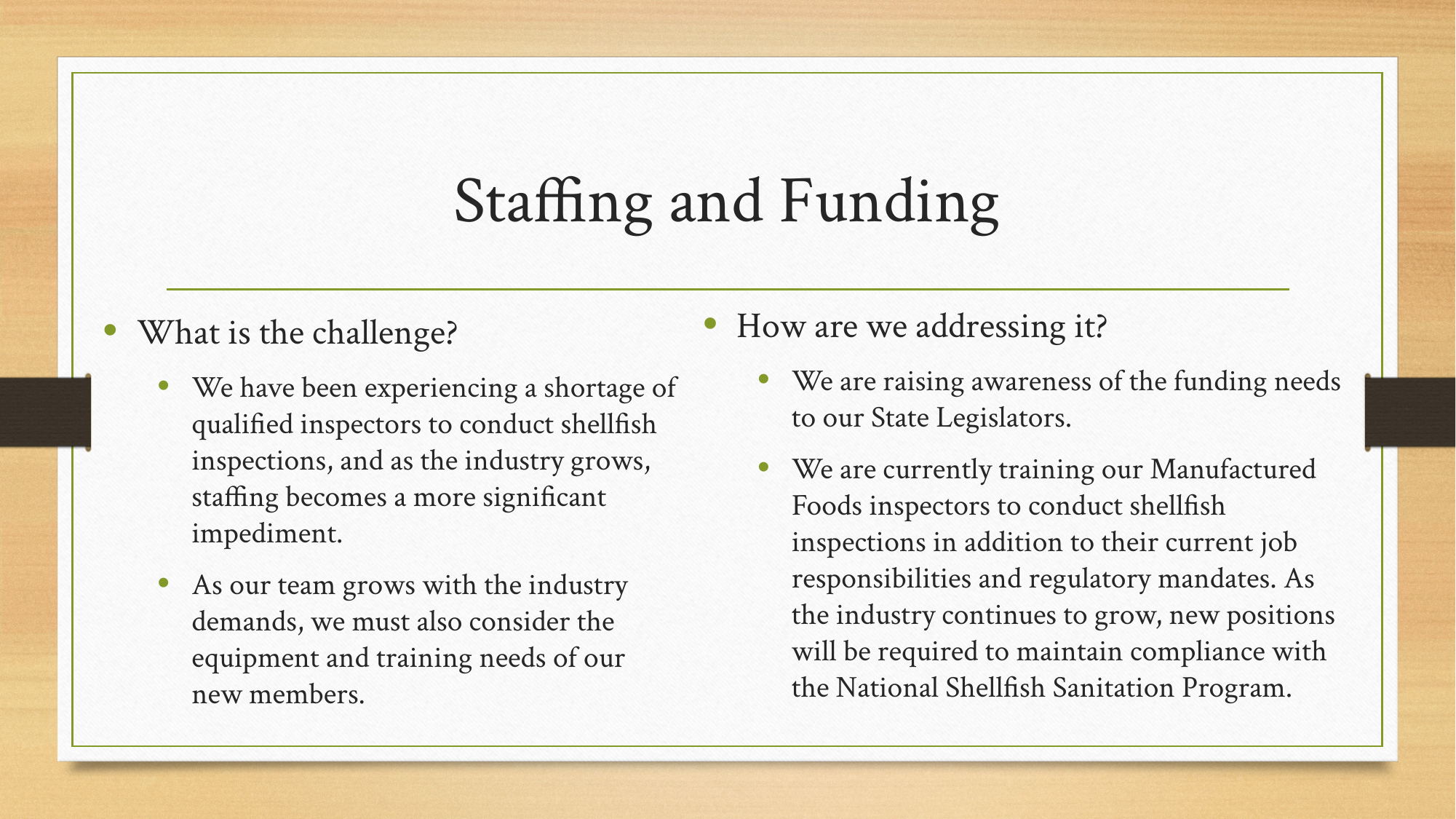

# Staffing and Funding
How are we addressing it?
We are raising awareness of the funding needs to our State Legislators.
We are currently training our Manufactured Foods inspectors to conduct shellfish inspections in addition to their current job responsibilities and regulatory mandates. As the industry continues to grow, new positions will be required to maintain compliance with the National Shellfish Sanitation Program.
What is the challenge?
We have been experiencing a shortage of qualified inspectors to conduct shellfish inspections, and as the industry grows, staffing becomes a more significant impediment.
As our team grows with the industry demands, we must also consider the equipment and training needs of our new members.